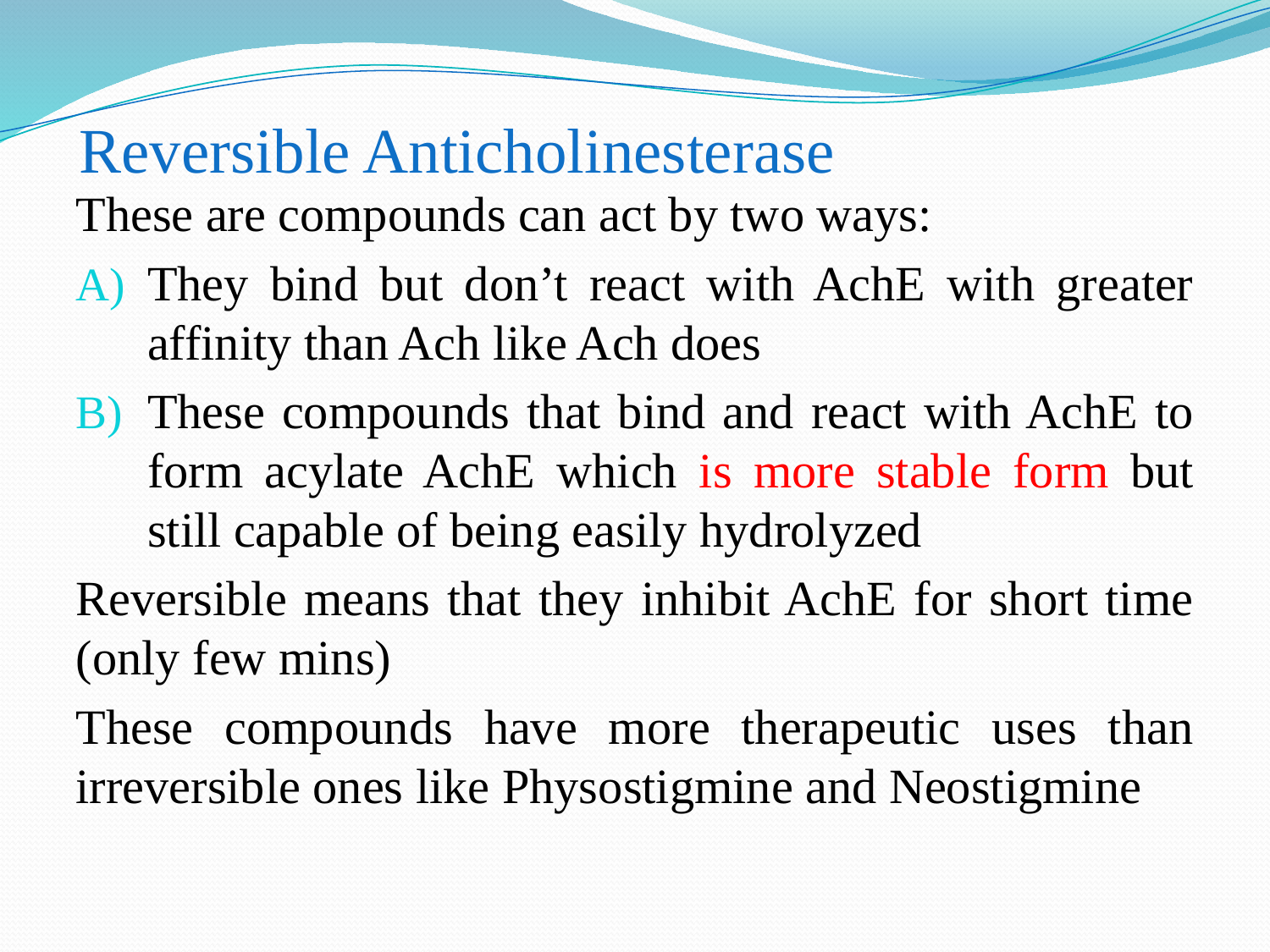

# Reversible Anticholinesterase
These are compounds can act by two ways:
They bind but don’t react with AchE with greater affinity than Ach like Ach does
These compounds that bind and react with AchE to form acylate AchE which is more stable form but still capable of being easily hydrolyzed
Reversible means that they inhibit AchE for short time (only few mins)
These compounds have more therapeutic uses than irreversible ones like Physostigmine and Neostigmine